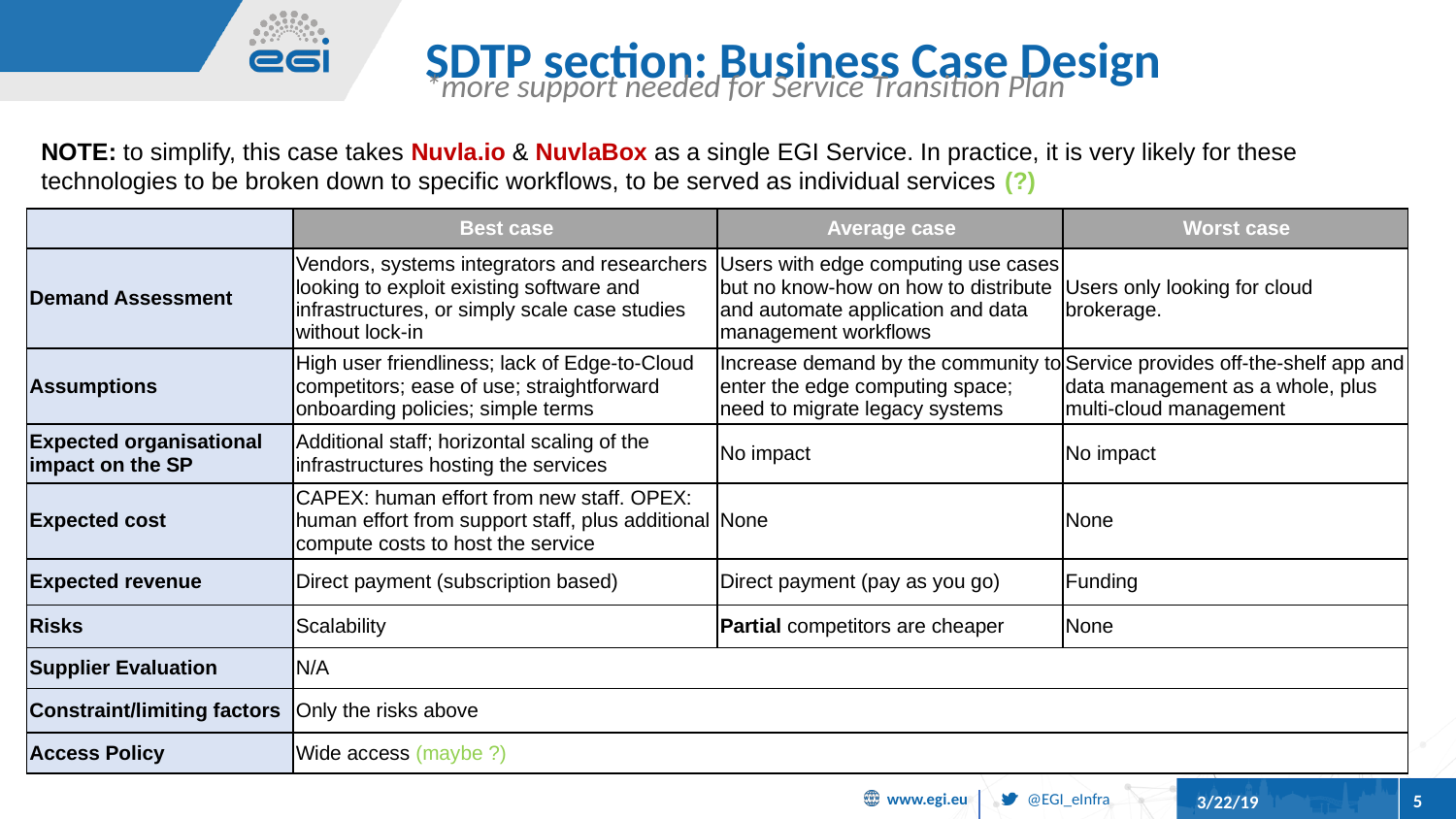

# SDTP section: Business Case Design
*more support needed for Service Transition Plan
NOTE: to simplify, this case takes Nuvla.io & NuvlaBox as a single EGI Service. In practice, it is very likely for these technologies to be broken down to specific workflows, to be served as individual services (?)
|  | Best case | Average case | Worst case |
| --- | --- | --- | --- |
| Demand Assessment | Vendors, systems integrators and researchers looking to exploit existing software and infrastructures, or simply scale case studies without lock-in | Users with edge computing use cases but no know-how on how to distribute and automate application and data management workflows | Users only looking for cloud brokerage. |
| Assumptions | High user friendliness; lack of Edge-to-Cloud competitors; ease of use; straightforward onboarding policies; simple terms | Increase demand by the community to enter the edge computing space; need to migrate legacy systems | Service provides off-the-shelf app and data management as a whole, plus multi-cloud management |
| Expected organisational impact on the SP | Additional staff; horizontal scaling of the infrastructures hosting the services | No impact | No impact |
| Expected cost | CAPEX: human effort from new staff. OPEX: human effort from support staff, plus additional compute costs to host the service | None | None |
| Expected revenue | Direct payment (subscription based) | Direct payment (pay as you go) | Funding |
| Risks | Scalability | Partial competitors are cheaper | None |
| Supplier Evaluation | N/A |  |  |
| Constraint/limiting factors | Only the risks above |  |  |
| Access Policy | Wide access (maybe ?) |  |  |